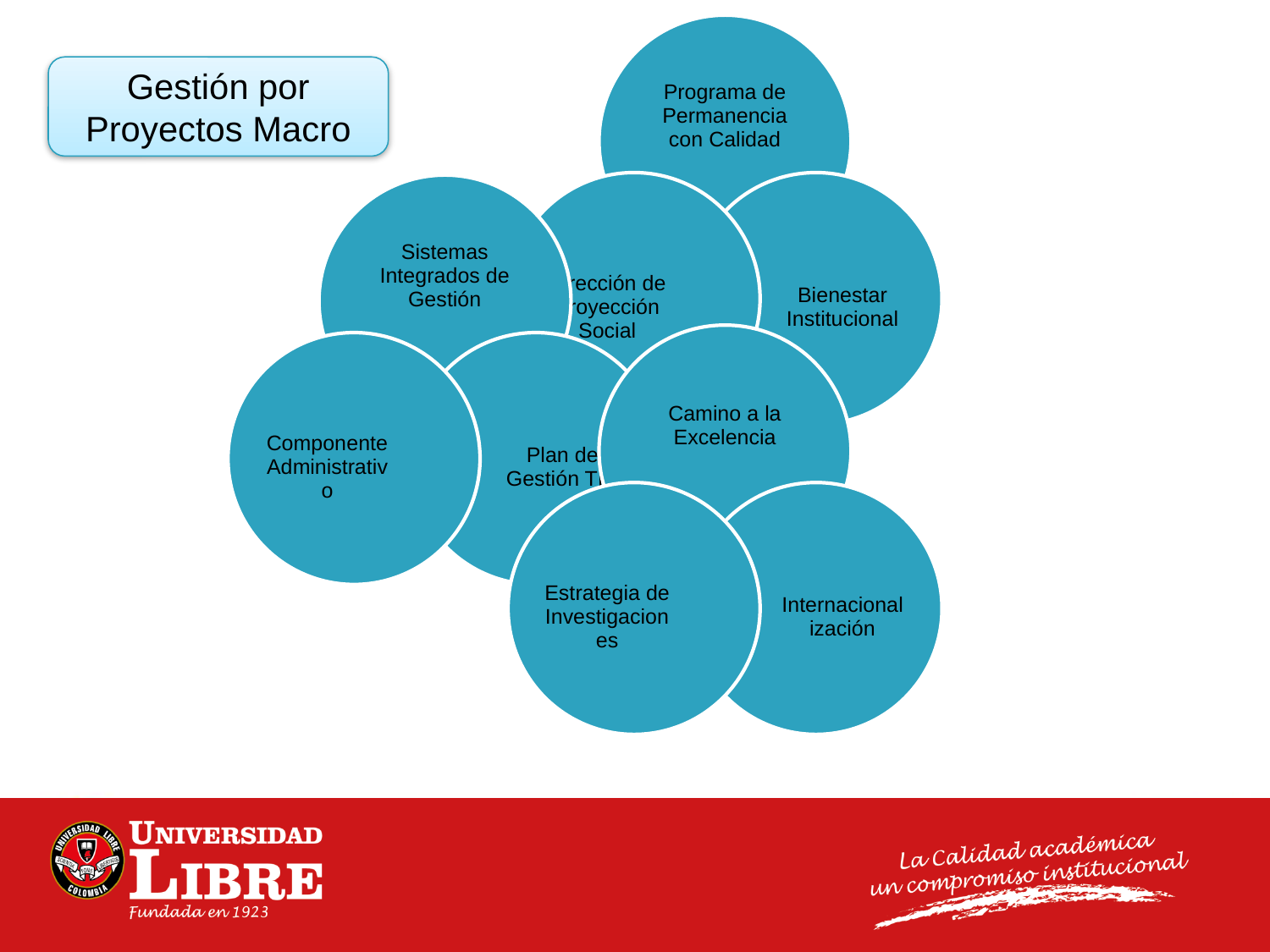

Programa de Permanencia con Calidad
Bienestar Institucional
Dirección de Proyección Social
Gestión por Proyectos Macro
Sistemas Integrados de Gestión
Plan de Gestión TIC
Componente Administrativo
Camino a la Excelencia
Internacionalización
Estrategia de Investigaciones